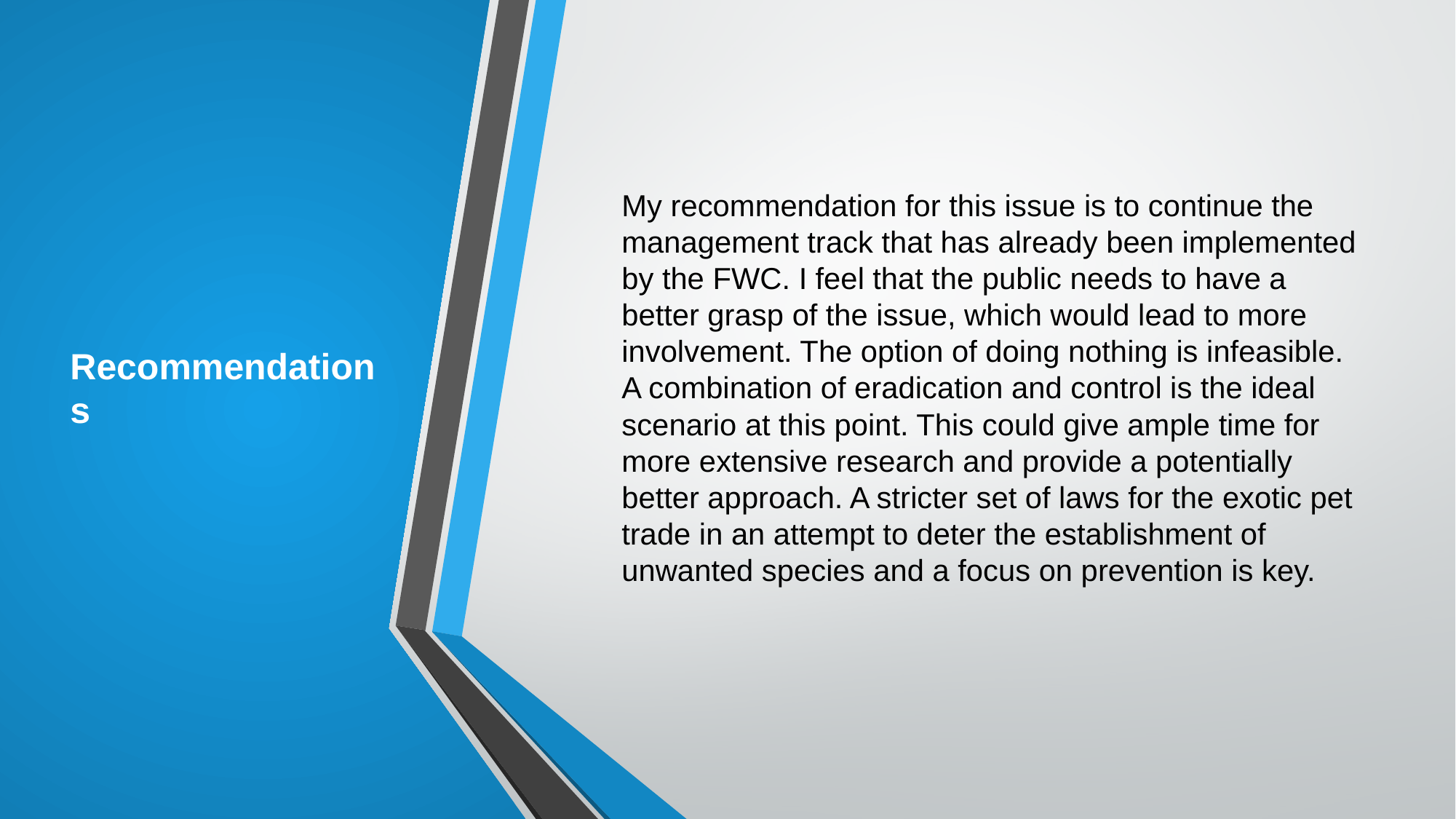

# Recommendations
My recommendation for this issue is to continue the management track that has already been implemented by the FWC. I feel that the public needs to have a better grasp of the issue, which would lead to more involvement. The option of doing nothing is infeasible. A combination of eradication and control is the ideal scenario at this point. This could give ample time for more extensive research and provide a potentially better approach. A stricter set of laws for the exotic pet trade in an attempt to deter the establishment of unwanted species and a focus on prevention is key.